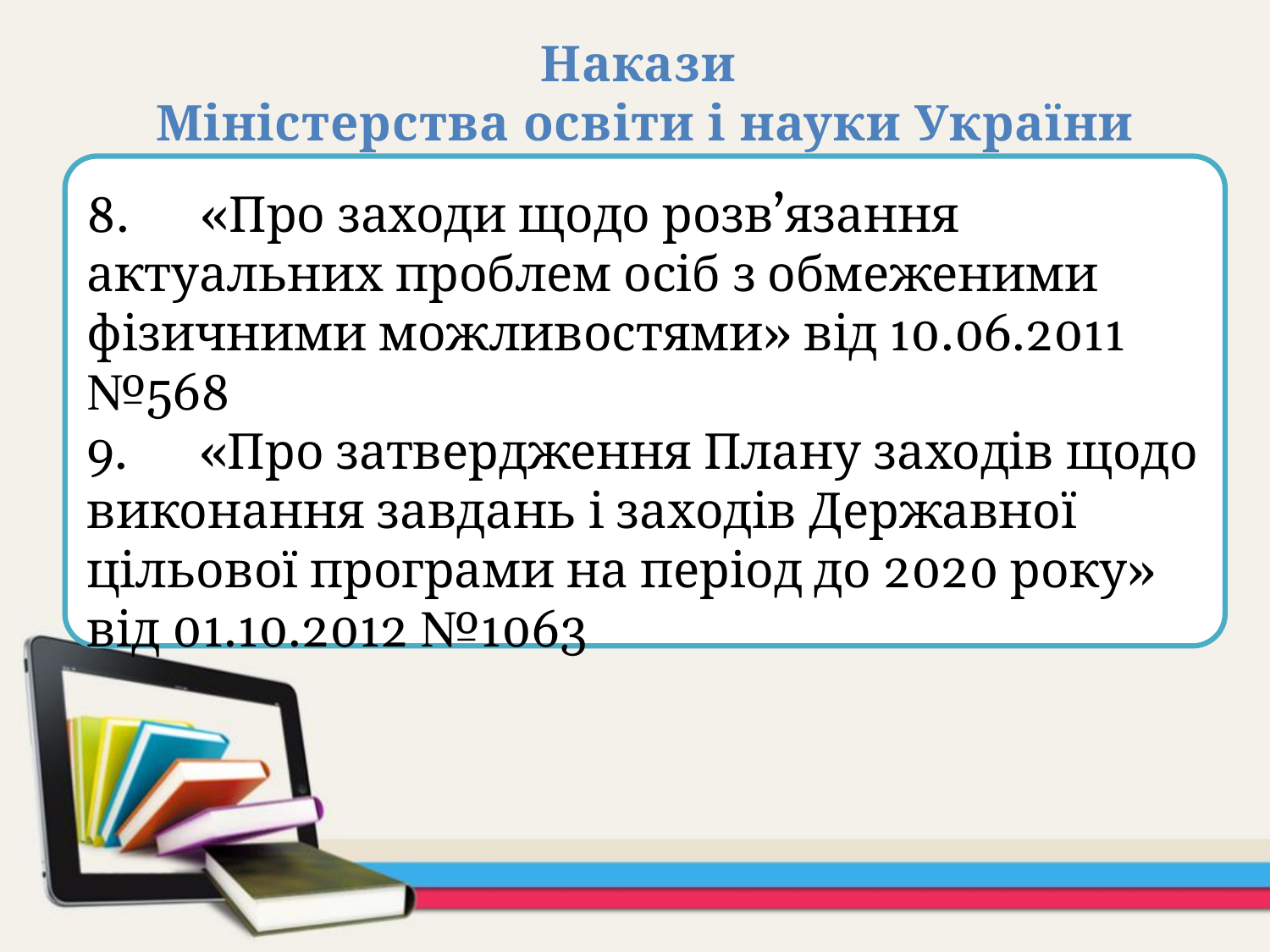

Накази
Міністерства освіти і науки України

8.      «Про заходи щодо розв’язання актуальних проблем осіб з обмеженими фізичними можливостями» від 10.06.2011 №568
9.      «Про затвердження Плану заходів щодо виконання завдань і заходів Державної цільової програми на період до 2020 року» від 01.10.2012 №1063